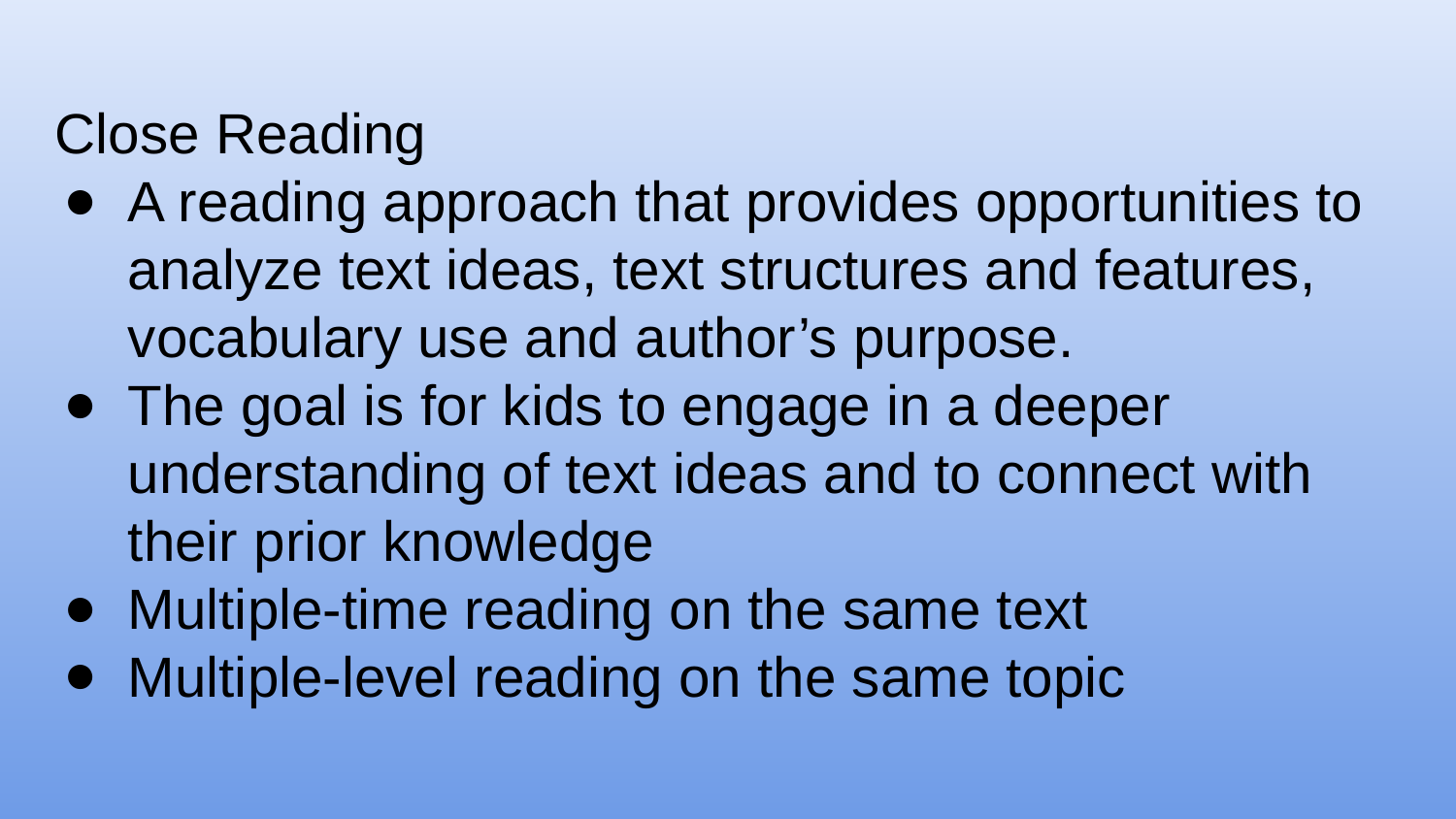

Close Reading
A reading approach that provides opportunities to analyze text ideas, text structures and features, vocabulary use and author’s purpose.
The goal is for kids to engage in a deeper understanding of text ideas and to connect with their prior knowledge
Multiple-time reading on the same text
Multiple-level reading on the same topic